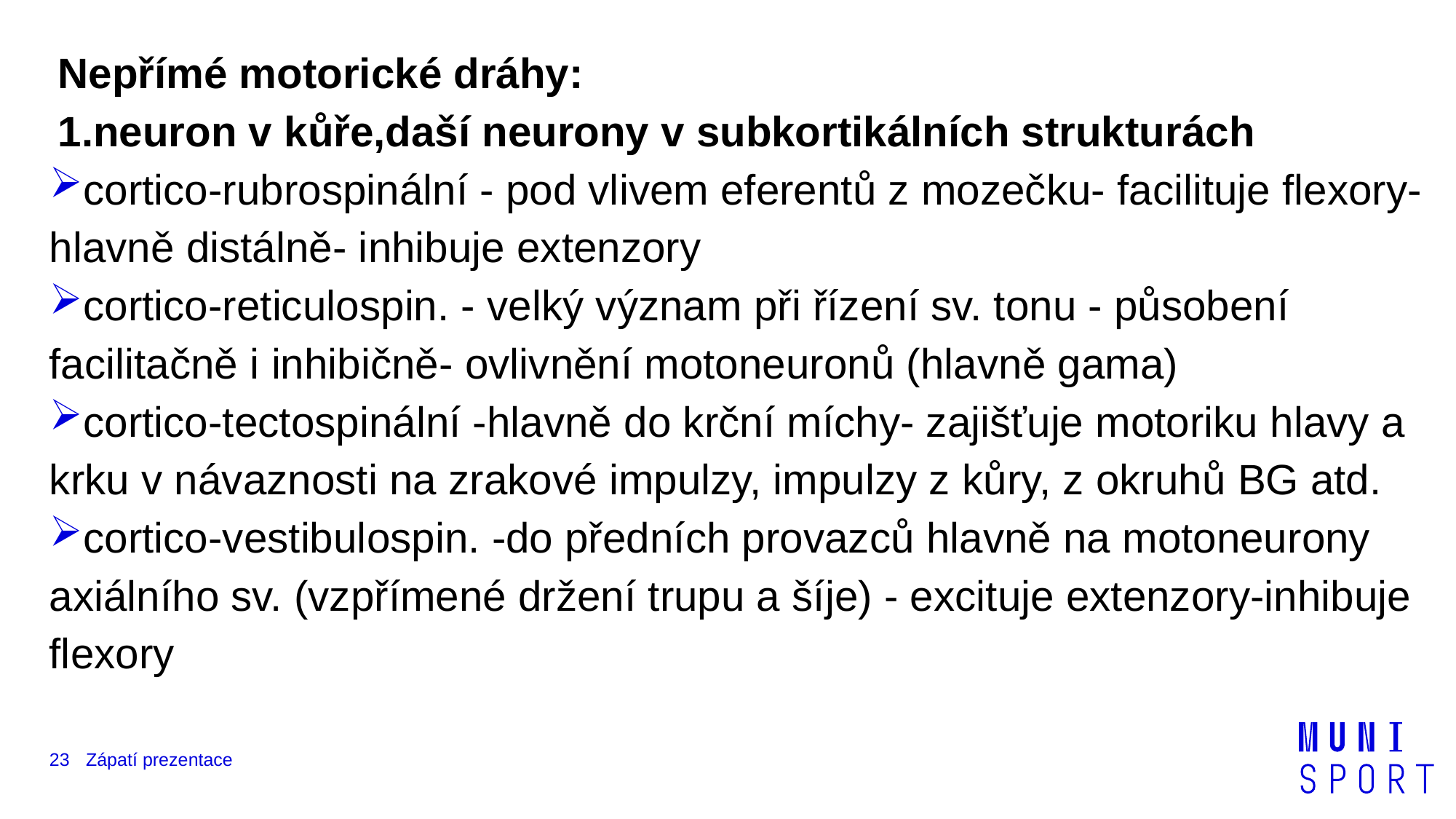

Nepřímé motorické dráhy:
1.neuron v kůře,daší neurony v subkortikálních strukturách
cortico-rubrospinální - pod vlivem eferentů z mozečku- facilituje flexory-hlavně distálně- inhibuje extenzory
cortico-reticulospin. - velký význam při řízení sv. tonu - působení facilitačně i inhibičně- ovlivnění motoneuronů (hlavně gama)
cortico-tectospinální -hlavně do krční míchy- zajišťuje motoriku hlavy a krku v návaznosti na zrakové impulzy, impulzy z kůry, z okruhů BG atd.
cortico-vestibulospin. -do předních provazců hlavně na motoneurony axiálního sv. (vzpřímené držení trupu a šíje) - excituje extenzory-inhibuje flexory
23
Zápatí prezentace